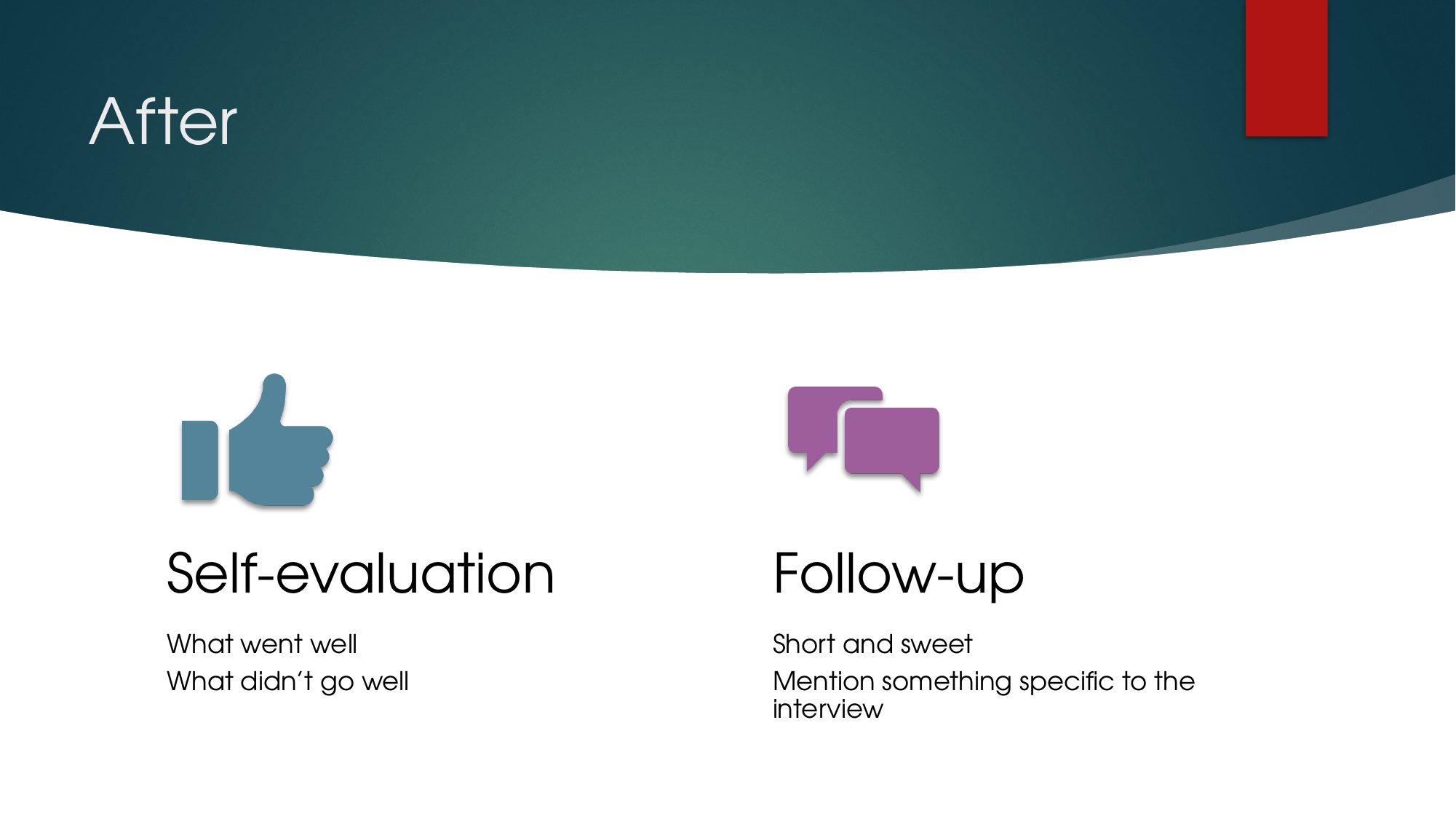

# After

Self-evaluation
What went well
What didn’t go well
Follow-up
Short and sweet
Mention something specific to the interview